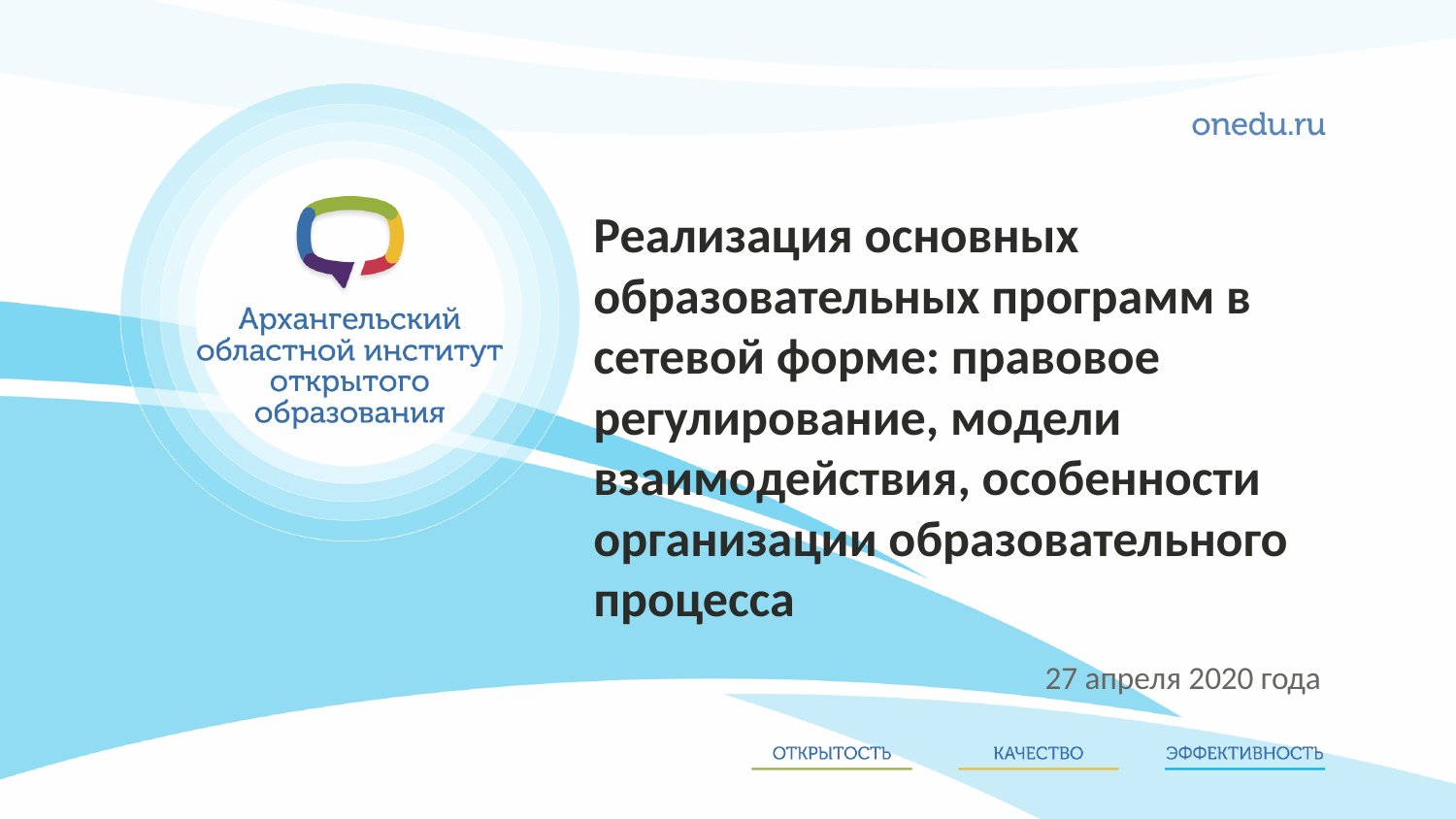

Реализация основных образовательных программ в сетевой форме: правовое регулирование, модели взаимодействия, особенности организации образовательного процесса
27 апреля 2020 года